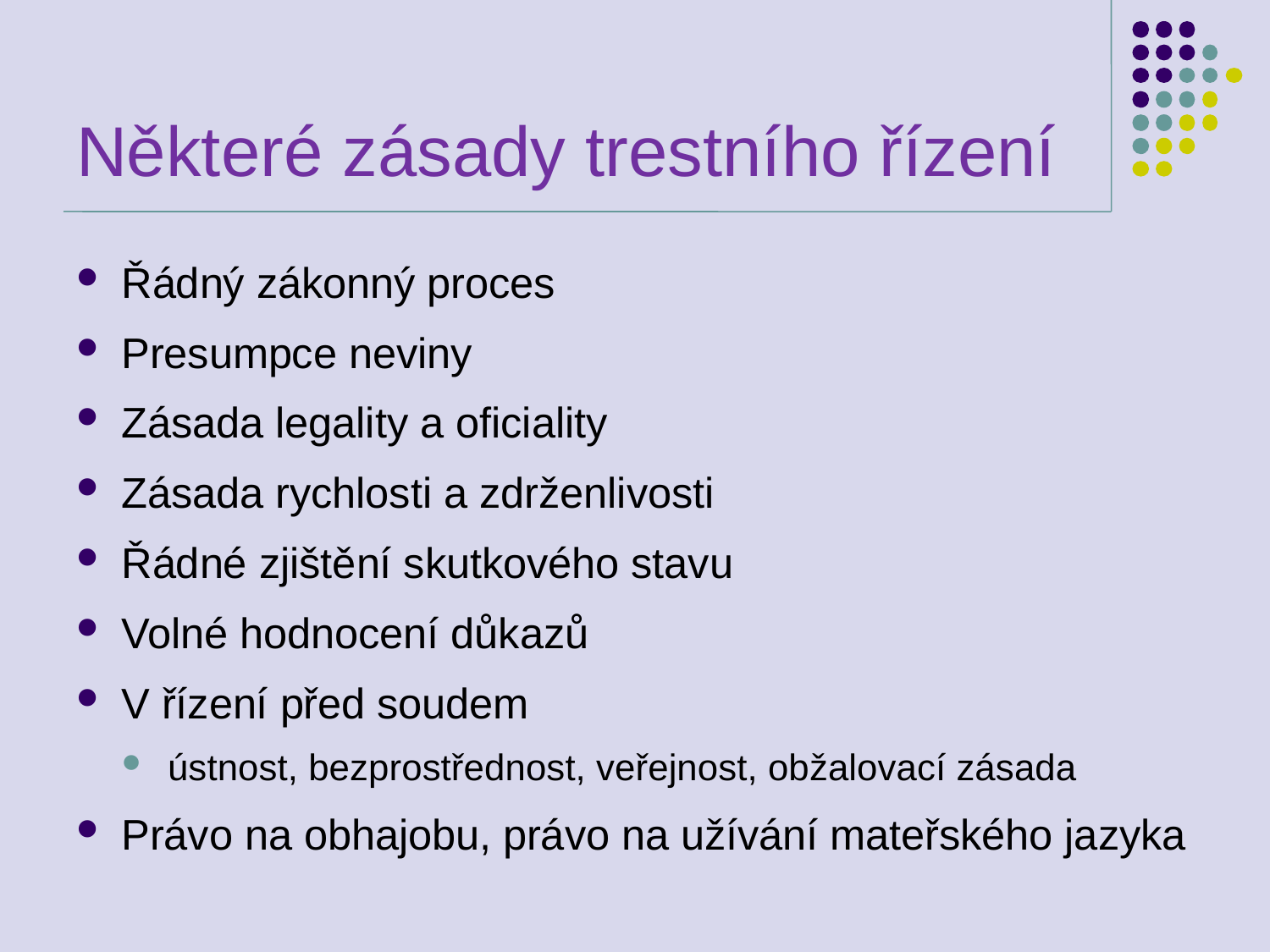

# Některé zásady trestního řízení
Řádný zákonný proces
Presumpce neviny
Zásada legality a oficiality
Zásada rychlosti a zdrženlivosti
Řádné zjištění skutkového stavu
Volné hodnocení důkazů
V řízení před soudem
ústnost, bezprostřednost, veřejnost, obžalovací zásada
Právo na obhajobu, právo na užívání mateřského jazyka